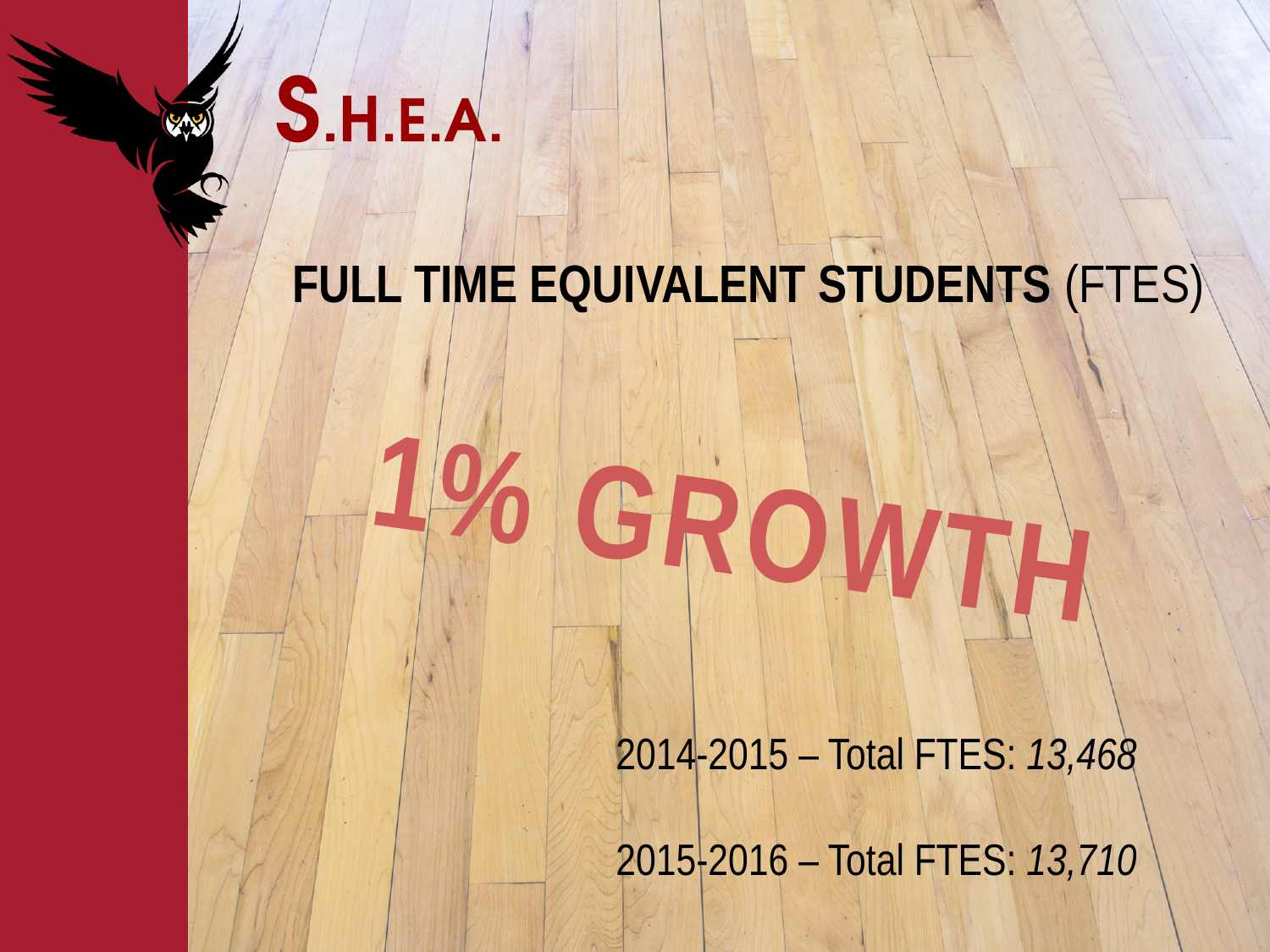

# S.H.E.A.
FULL TIME EQUIVALENT STUDENTS (FTES)
1% GROWTH
2014-2015 – Total FTES: 13,468

2015-2016 – Total FTES: 13,710